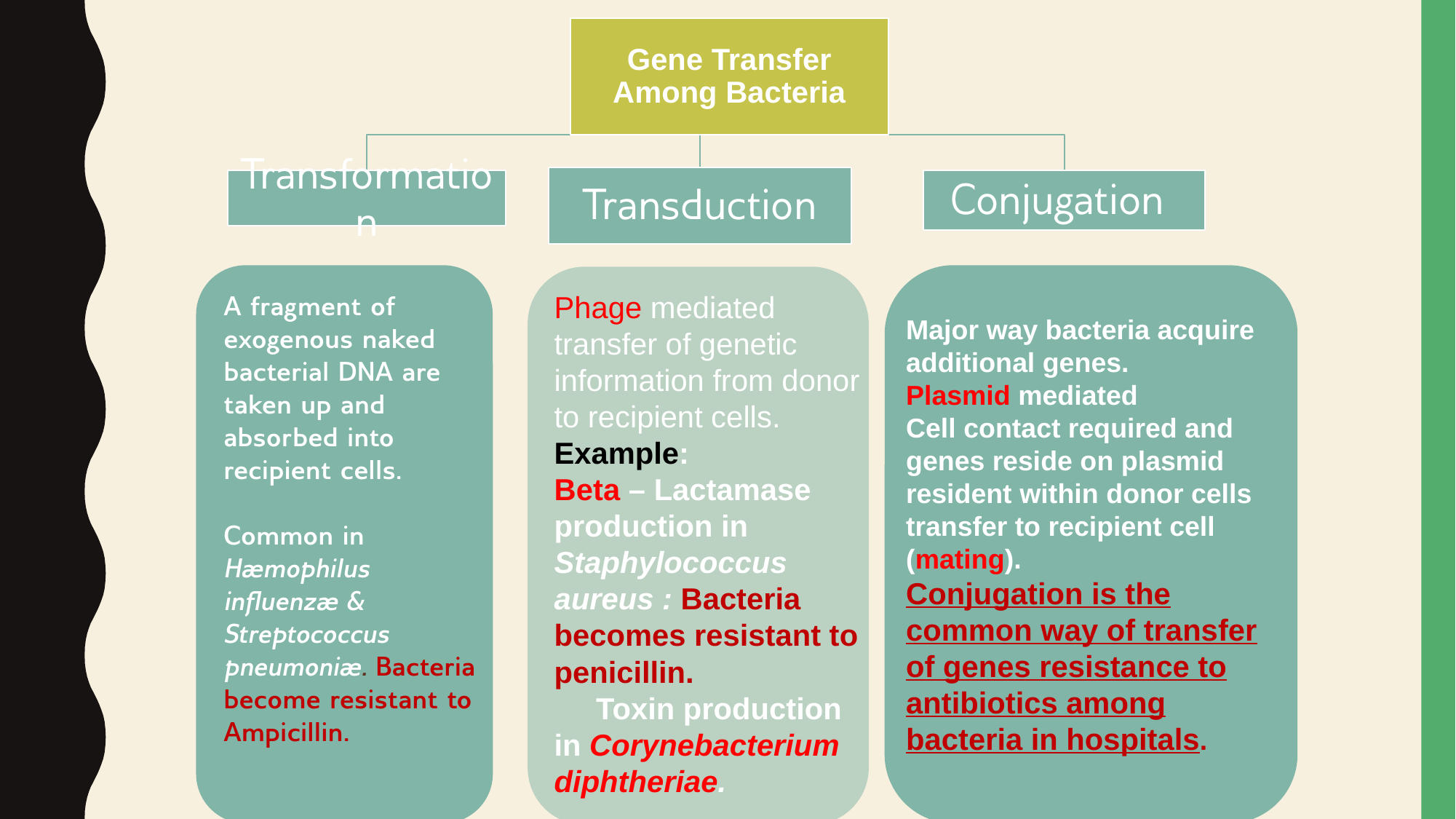

Gene Transfer Among Bacteria
Transformation
Transduction
Conjugation

A fragment of exogenous naked bacterial DNA are taken up and absorbed into recipient cells.

Common in Haemophilus influenzae & Streptococcus pneumoniae. Bacteria become resistant to Ampicillin.
Phage mediated transfer of genetic information from donor to recipient cells.
Example:
Beta – Lactamase production in Staphylococcus  aureus : Bacteria becomes resistant to penicillin.
     Toxin production in Corynebacterium diphtheriae.
Major way bacteria acquire additional genes.
Plasmid mediated
Cell contact required and genes reside on plasmid resident within donor cells transfer to recipient cell  (mating).
Conjugation is the common way of transfer of genes resistance to antibiotics among bacteria in hospitals.